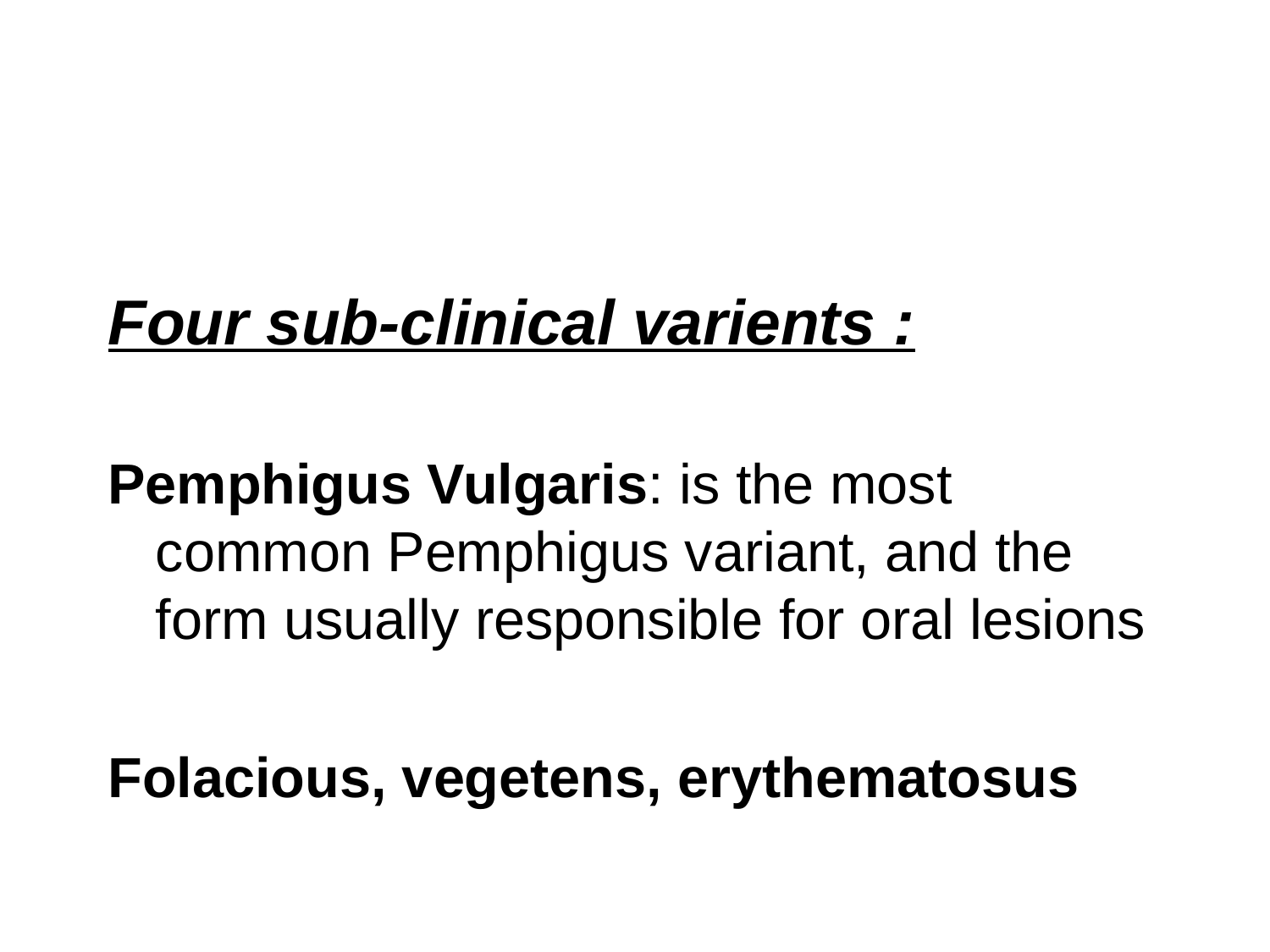

#
Four sub-clinical varients :

Pemphigus Vulgaris: is the most common Pemphigus variant, and the form usually responsible for oral lesions

Folacious, vegetens, erythematosus